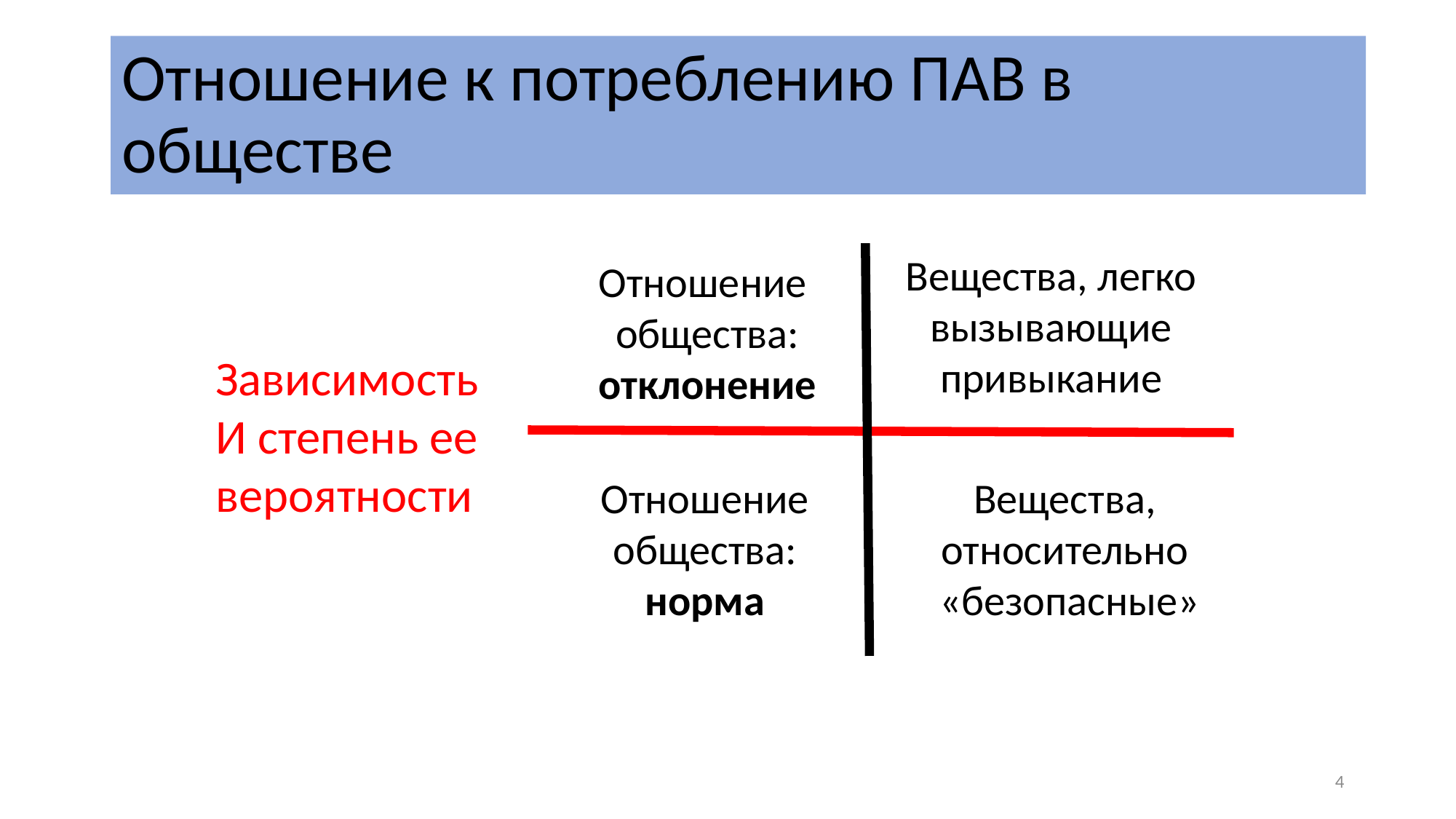

# Отношение к потреблению ПАВ в обществе
Вещества, легко
 вызывающие
привыкание
Отношение
общества:
отклонение
Зависимость
И степень ее
вероятности
Вещества,
относительно
«безопасные»
Отношение
общества:
норма
4